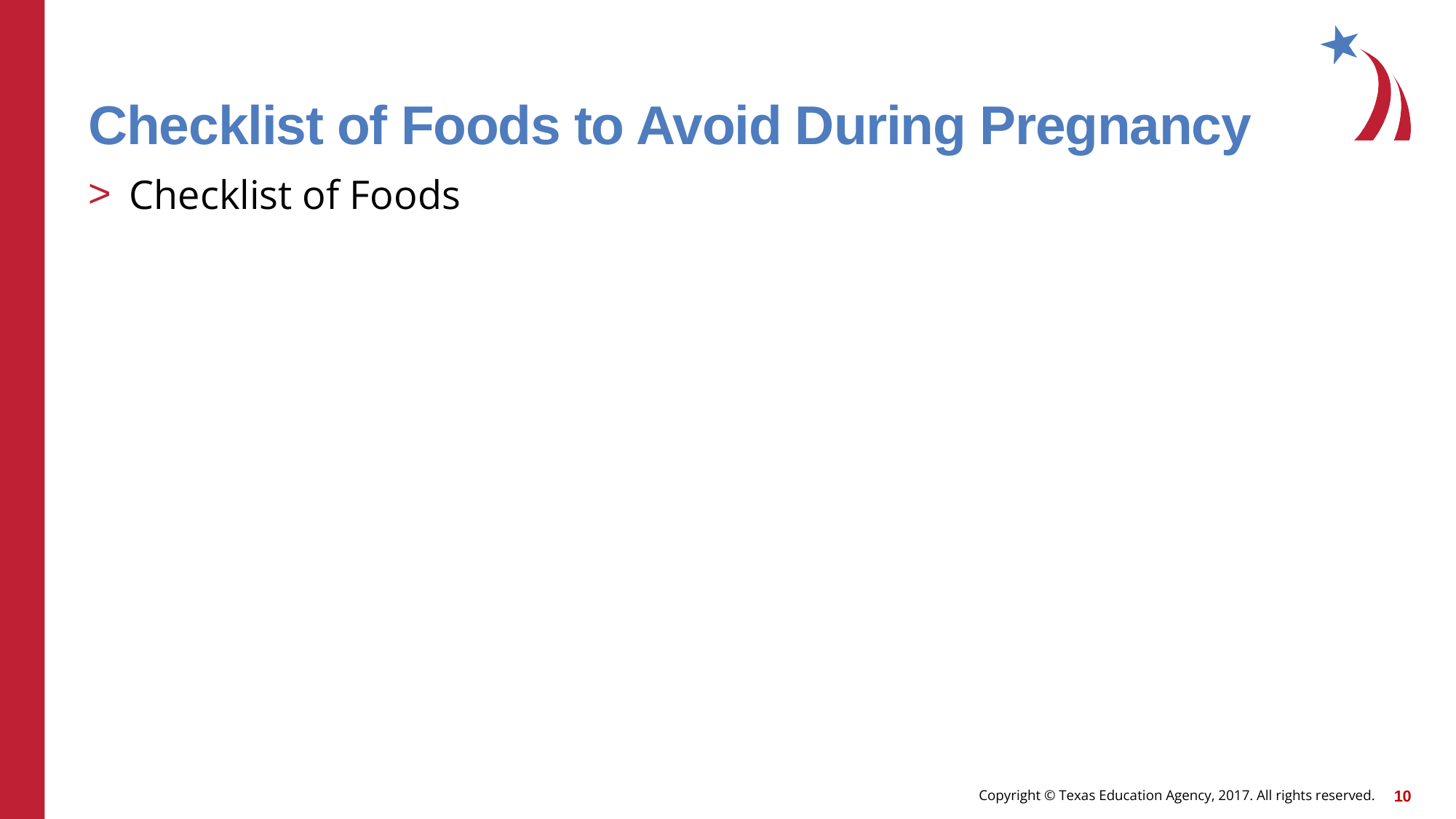

Checklist of Foods to Avoid During Pregnancy
Checklist of Foods